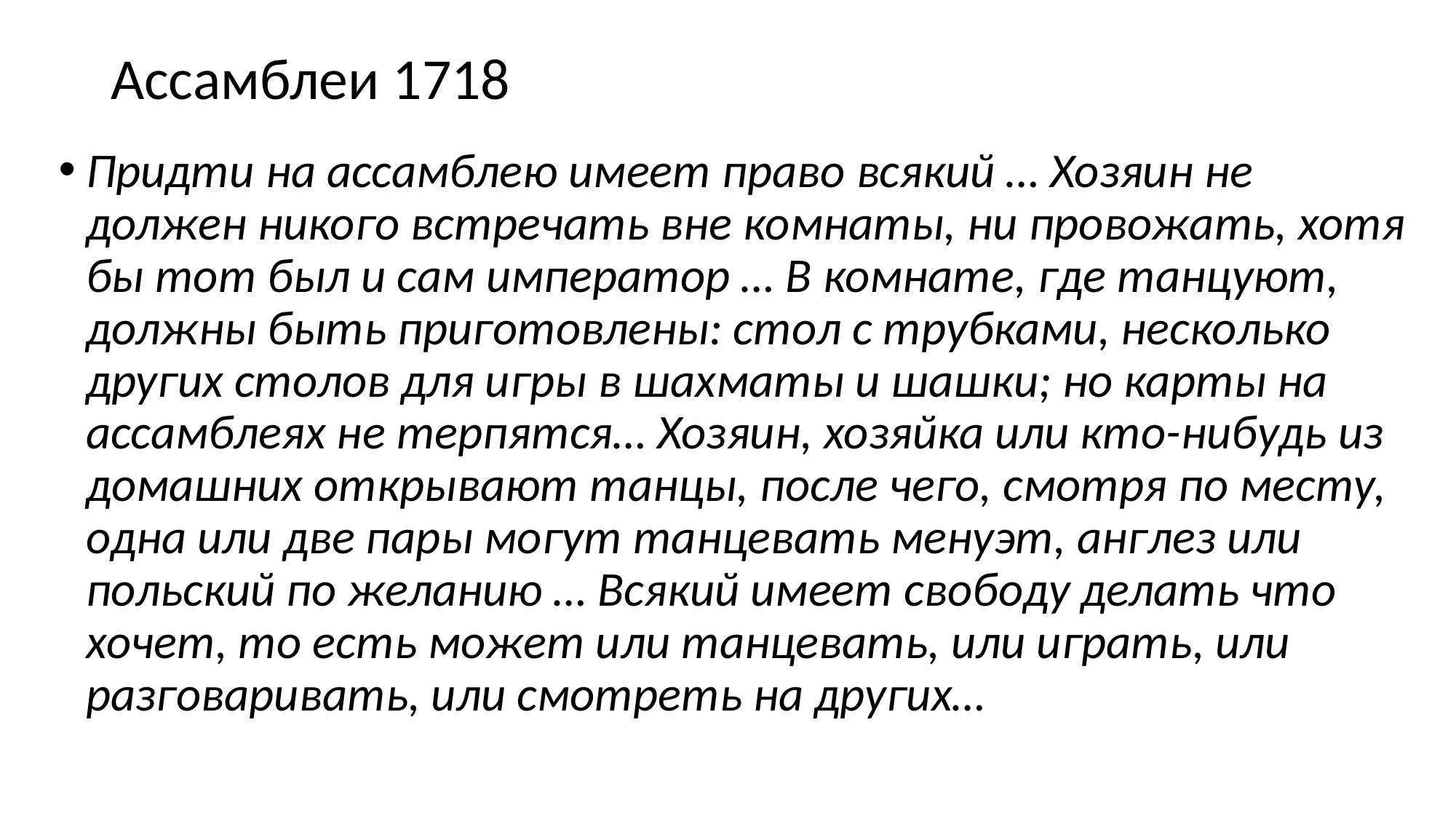

# Ассамблеи 1718
Придти на ассамблею имеет право всякий … Хозяин не должен никого встречать вне комнаты, ни провожать, хотя бы тот был и сам император … В комнате, где танцуют, должны быть приготовлены: стол с трубками, несколько других столов для игры в шахматы и шашки; но карты на ассамблеях не терпятся… Хозяин, хозяйка или кто-нибудь из домашних открывают танцы, после чего, смотря по месту, одна или две пары могут танцевать менуэт, англез или польский по желанию … Всякий имеет свободу делать что хочет, то есть может или танцевать, или играть, или разговаривать, или смотреть на других…